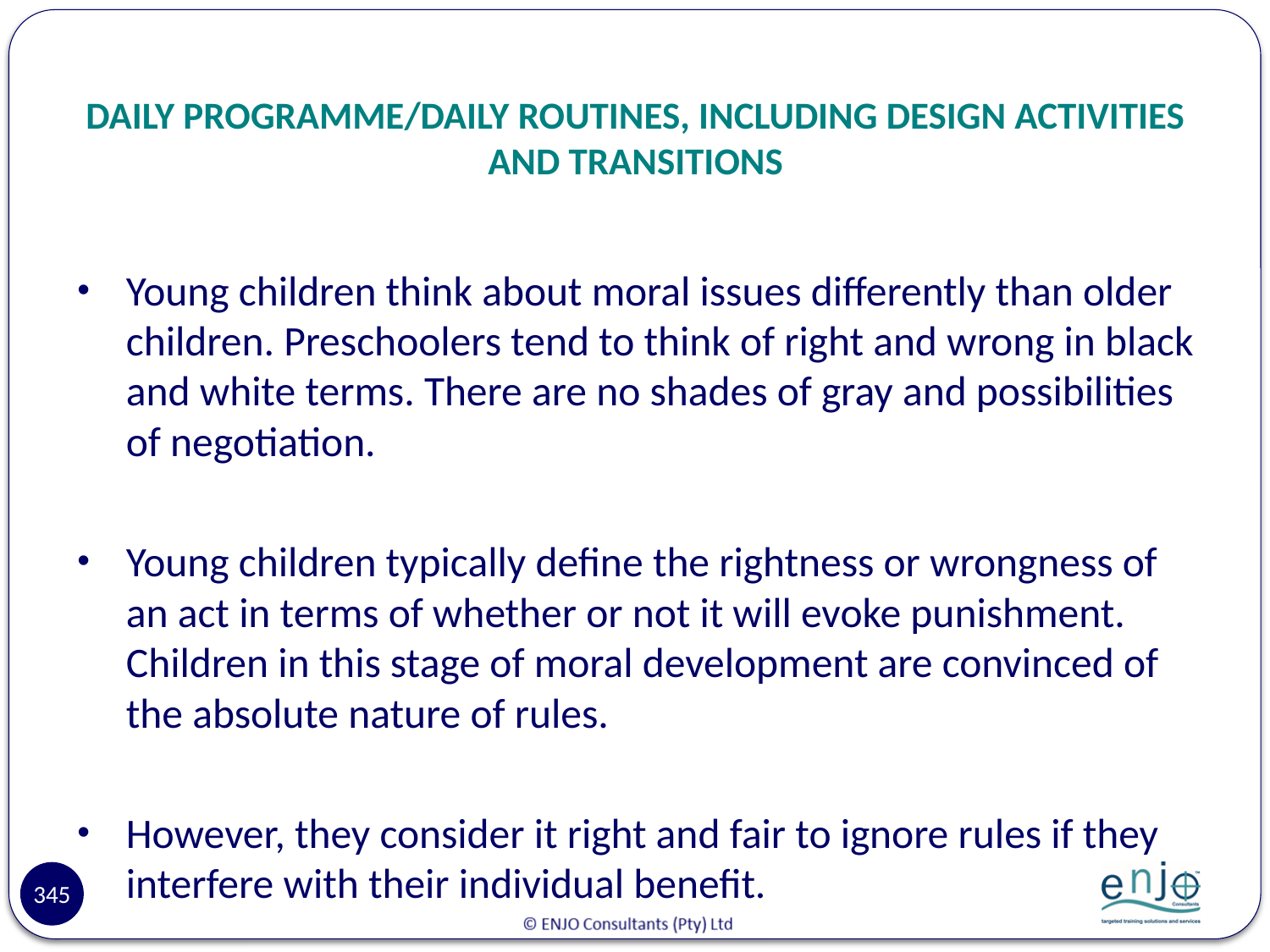

# DAILY PROGRAMME/DAILY ROUTINES, INCLUDING DESIGN ACTIVITIES AND TRANSITIONS
Young children think about moral issues differently than older children. Preschoolers tend to think of right and wrong in black and white terms. There are no shades of gray and possibilities of negotiation.

Young children typically define the rightness or wrongness of an act in terms of whether or not it will evoke punishment. Children in this stage of moral development are convinced of the absolute nature of rules.

However, they consider it right and fair to ignore rules if they interfere with their individual benefit.

345